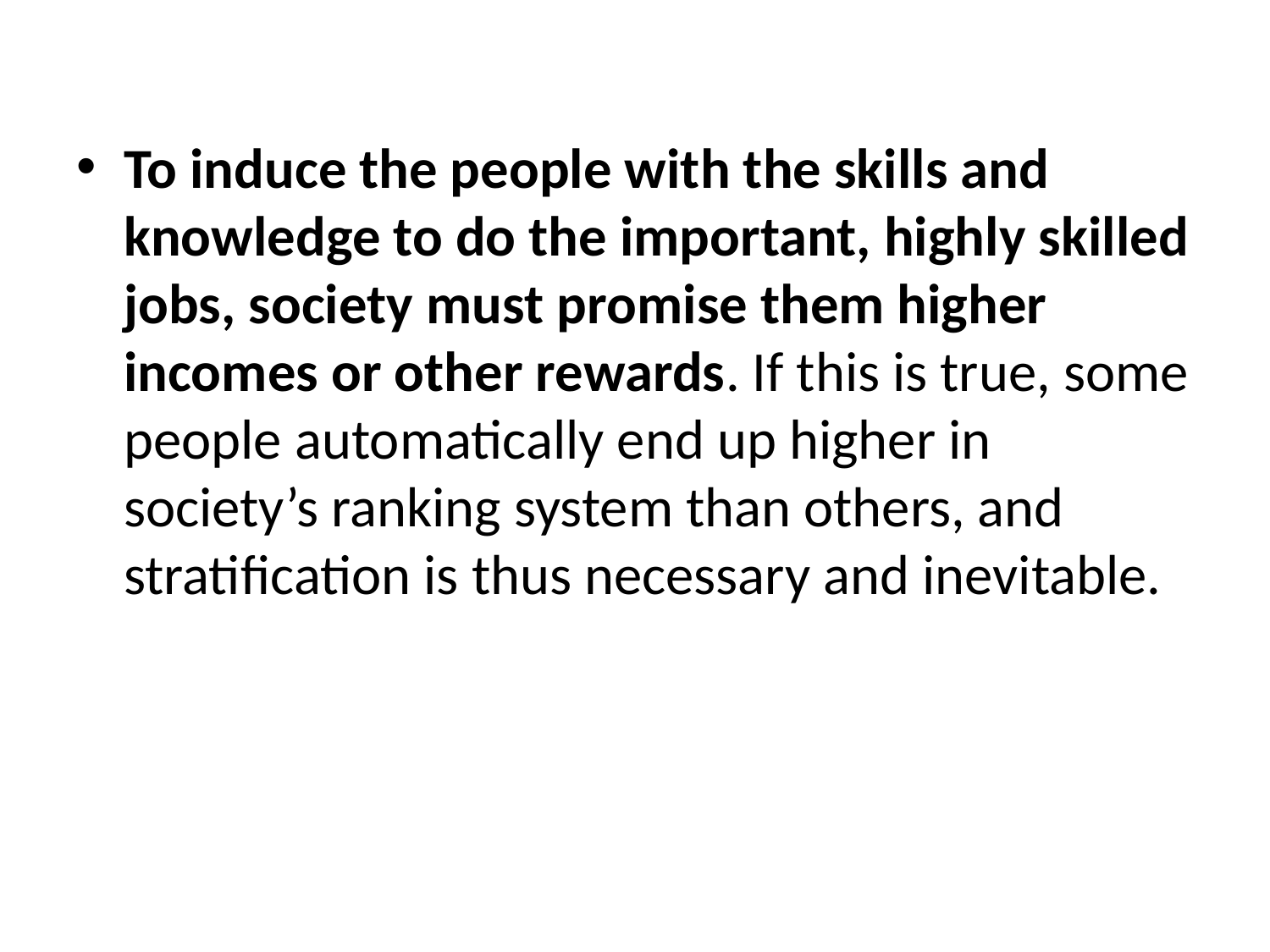

To induce the people with the skills and knowledge to do the important, highly skilled jobs, society must promise them higher incomes or other rewards. If this is true, some people automatically end up higher in society’s ranking system than others, and stratification is thus necessary and inevitable.